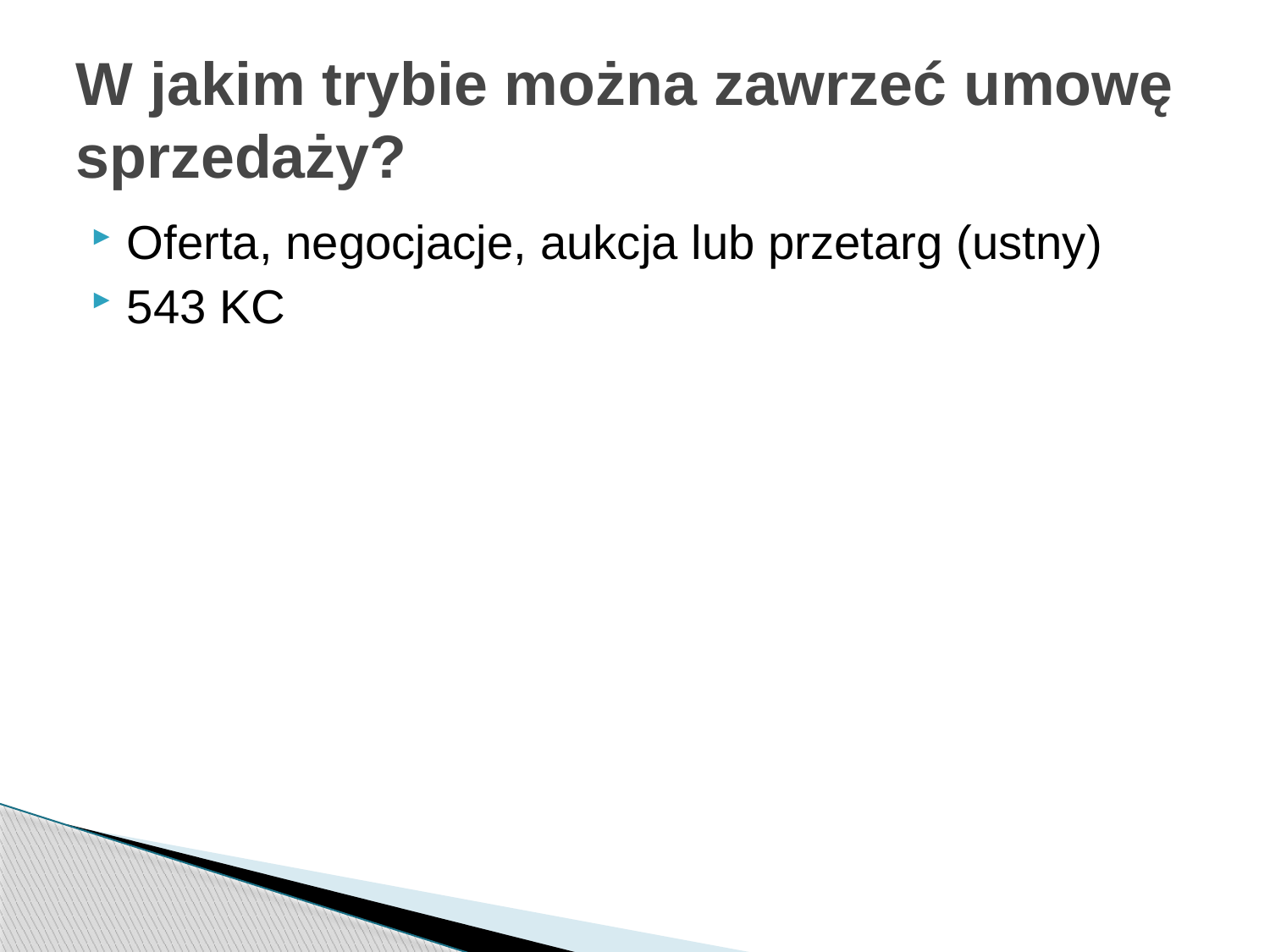

# W jakim trybie można zawrzeć umowę sprzedaży?
Oferta, negocjacje, aukcja lub przetarg (ustny)
543 KC